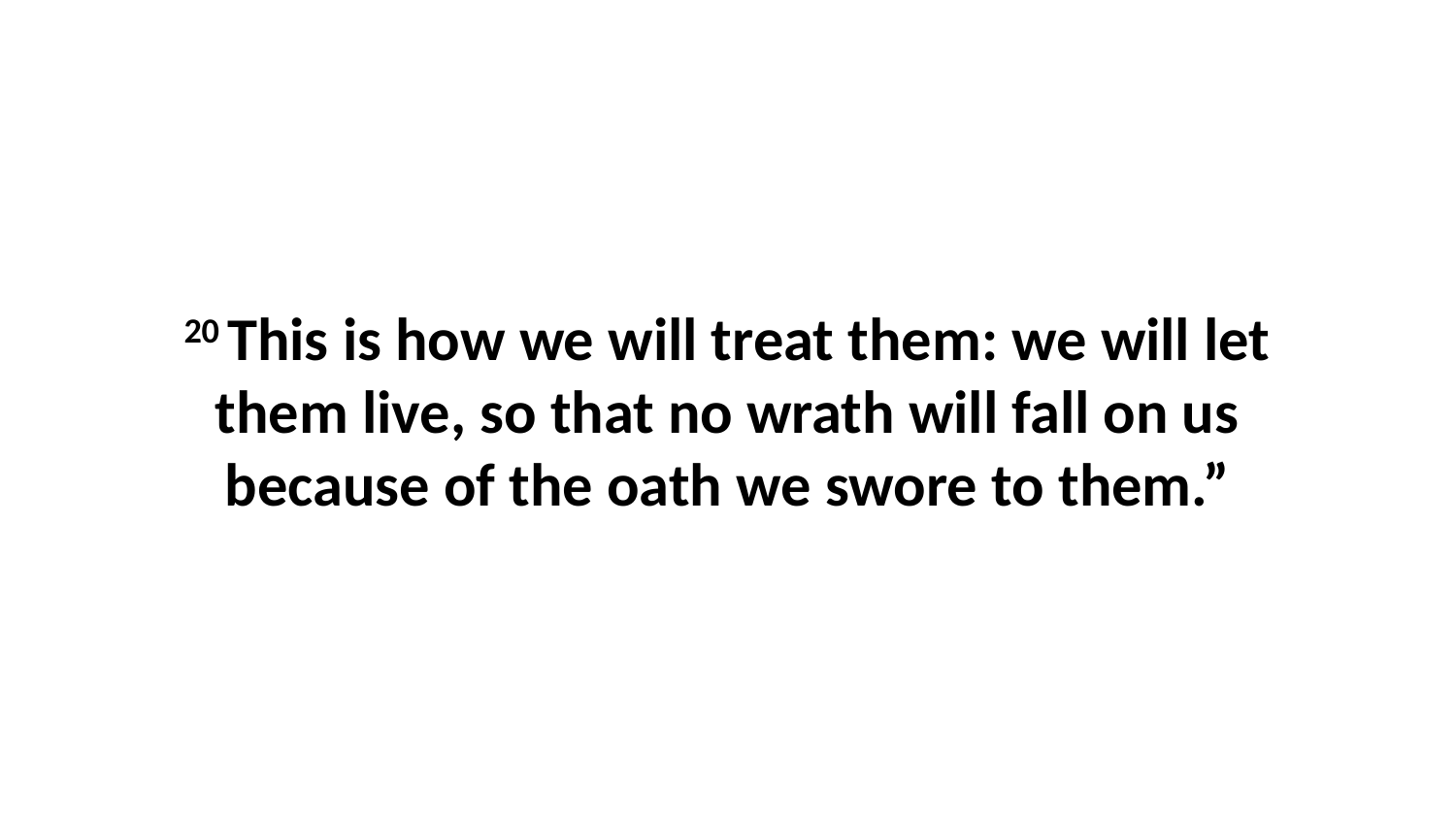

20 This is how we will treat them: we will let them live, so that no wrath will fall on us because of the oath we swore to them.”